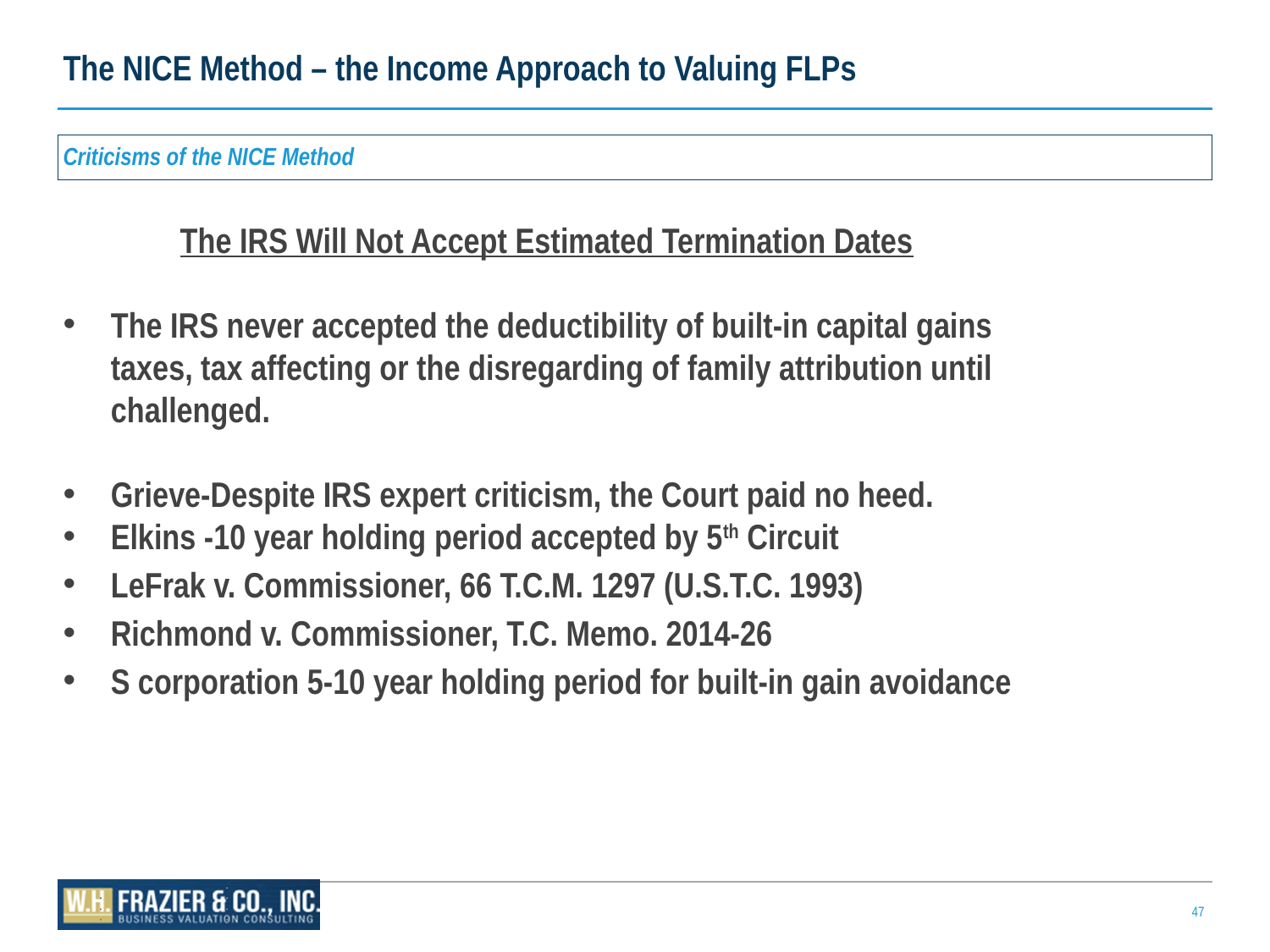

# The NICE Method – the Income Approach to Valuing FLPs
Criticisms of the NICE Method
The IRS Will Not Accept Estimated Termination Dates

The IRS never accepted the deductibility of built-in capital gains taxes, tax affecting or the disregarding of family attribution until challenged.

Grieve-Despite IRS expert criticism, the Court paid no heed.
Elkins -10 year holding period accepted by 5th Circuit
LeFrak v. Commissioner, 66 T.C.M. 1297 (U.S.T.C. 1993)
Richmond v. Commissioner, T.C. Memo. 2014-26
S corporation 5-10 year holding period for built-in gain avoidance

47